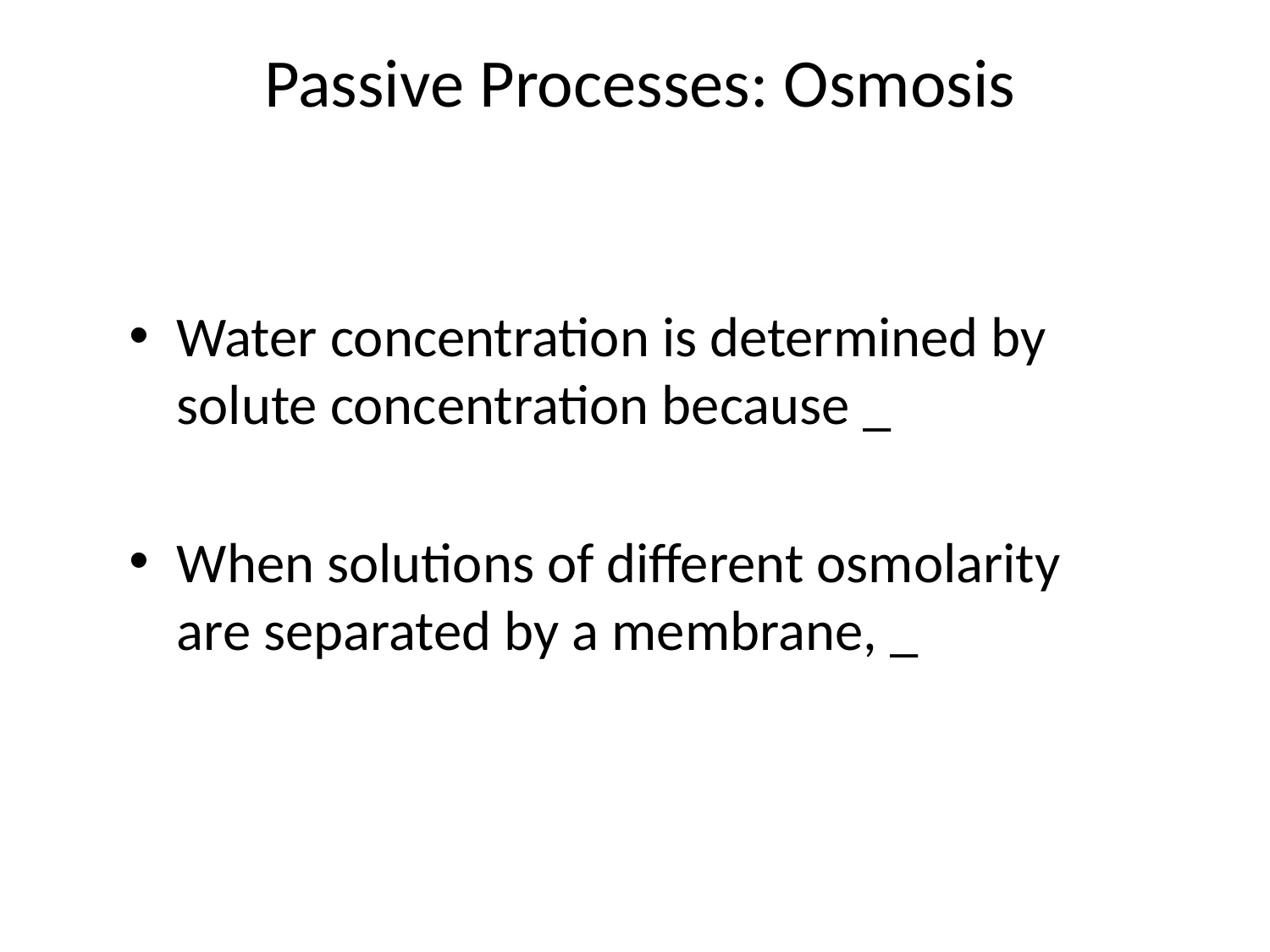

# Passive Processes: Osmosis
Water concentration is determined by solute concentration because _

When solutions of different osmolarity are separated by a membrane, _